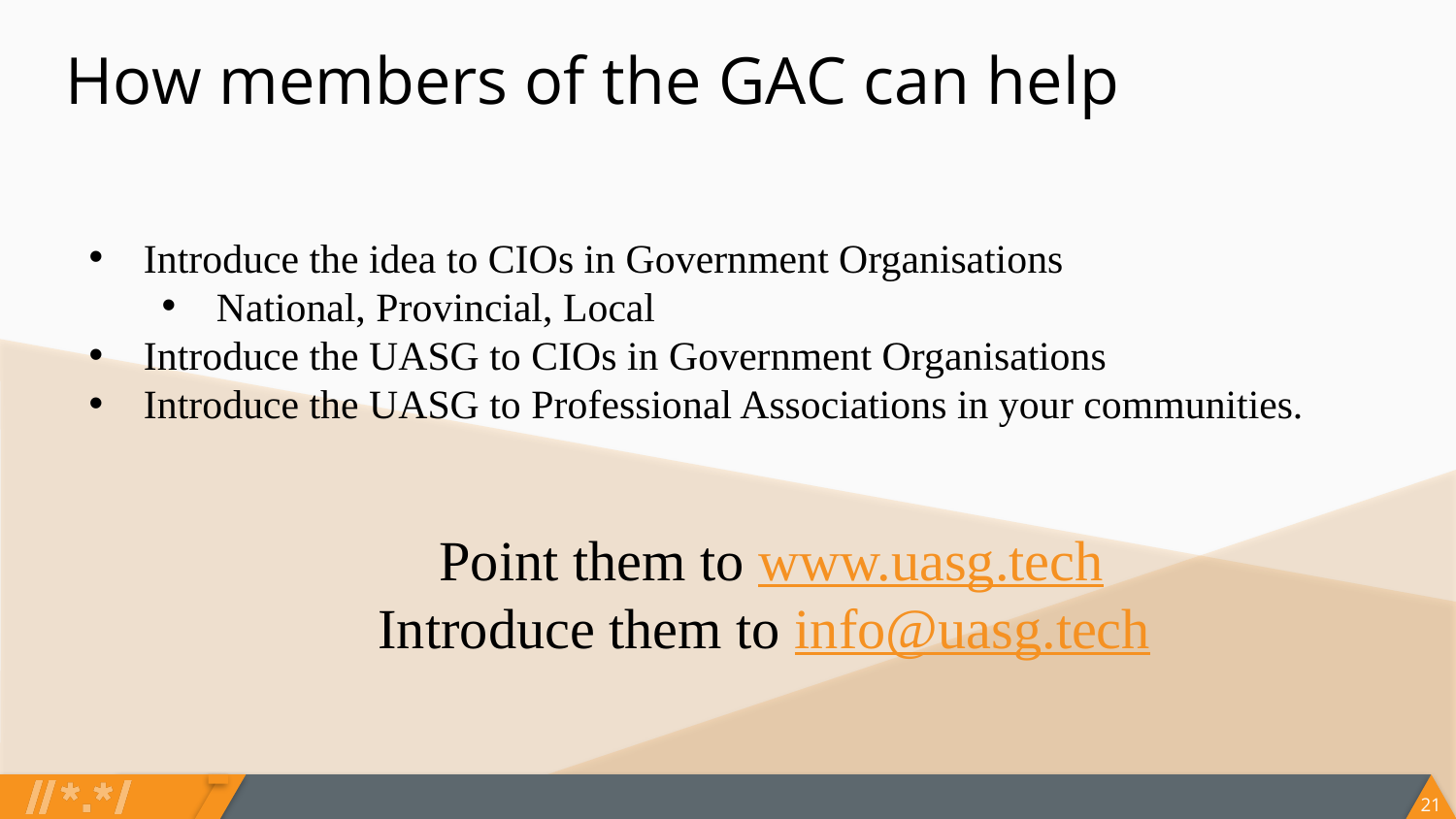

# How members of the GAC can help
Introduce the idea to CIOs in Government Organisations
National, Provincial, Local
Introduce the UASG to CIOs in Government Organisations
Introduce the UASG to Professional Associations in your communities.

Point them to www.uasg.tech
Introduce them to info@uasg.tech